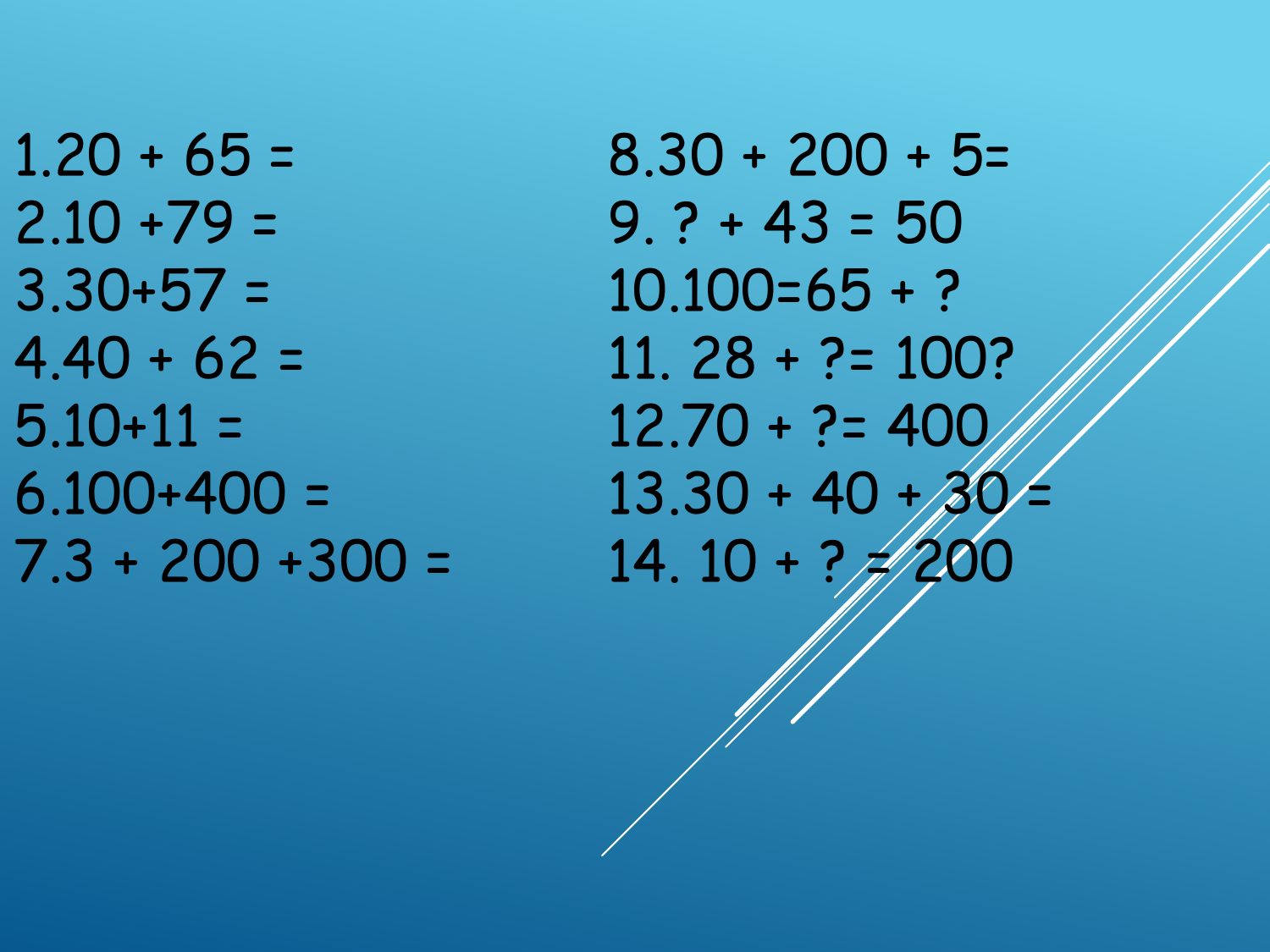

1.20 + 65 =
2.10 +79 =
3.30+57 =
4.40 + 62 =
5.10+11 =
6.100+400 =
7.3 + 200 +300 =
8.30 + 200 + 5=
9. ? + 43 = 50
10.100=65 + ?
11. 28 + ?= 100?
12.70 + ?= 400
13.30 + 40 + 30 =
14. 10 + ? = 200